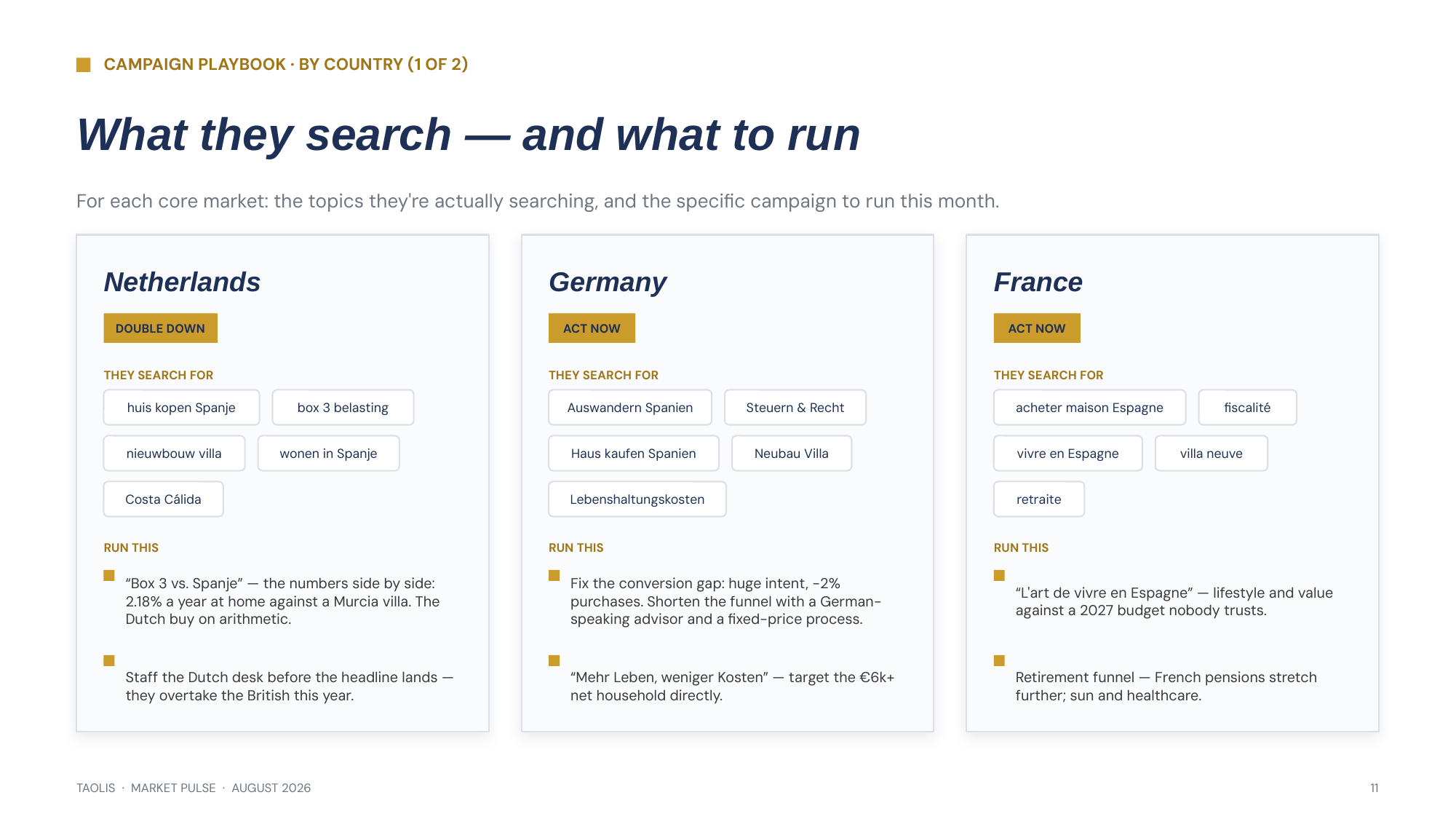

CAMPAIGN PLAYBOOK · BY COUNTRY (1 OF 2)

What they search — and what to run
For each core market: the topics they're actually searching, and the specific campaign to run this month.

Netherlands
Germany
France

DOUBLE DOWN

ACT NOW

ACT NOW
THEY SEARCH FOR
THEY SEARCH FOR
THEY SEARCH FOR

huis kopen Spanje

box 3 belasting

Auswandern Spanien

Steuern & Recht

acheter maison Espagne

fiscalité

nieuwbouw villa

wonen in Spanje

Haus kaufen Spanien

Neubau Villa

vivre en Espagne

villa neuve

Costa Cálida

Lebenshaltungskosten

retraite
RUN THIS
RUN THIS
RUN THIS
“Box 3 vs. Spanje” — the numbers side by side: 2.18% a year at home against a Murcia villa. The Dutch buy on arithmetic.
Fix the conversion gap: huge intent, −2% purchases. Shorten the funnel with a German-speaking advisor and a fixed-price process.
“L'art de vivre en Espagne” — lifestyle and value against a 2027 budget nobody trusts.

Staff the Dutch desk before the headline lands — they overtake the British this year.
“Mehr Leben, weniger Kosten” — target the €6k+ net household directly.
Retirement funnel — French pensions stretch further; sun and healthcare.

TAOLIS  ·  MARKET PULSE  ·  AUGUST 2026
11